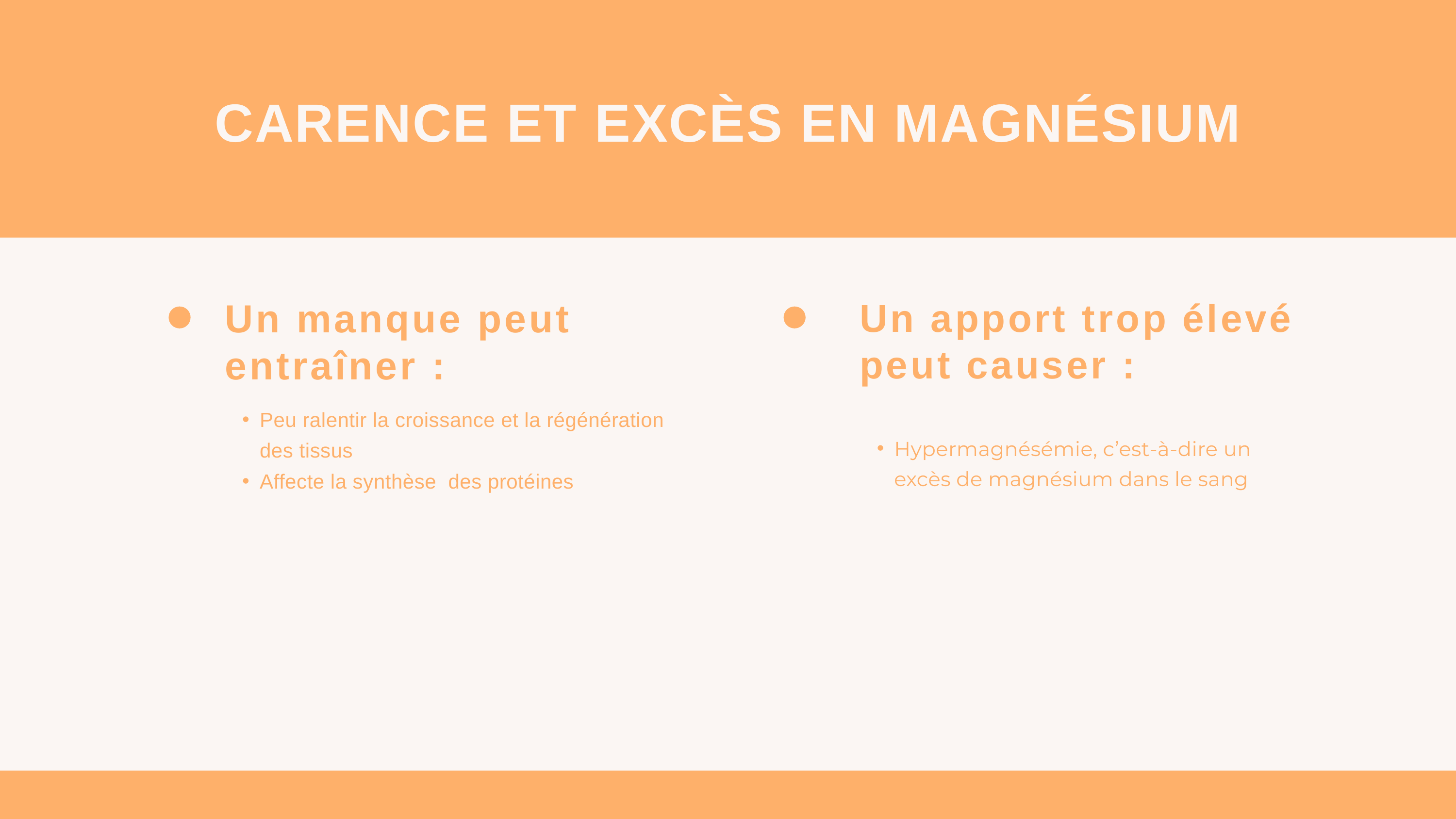

CARENCE ET EXCÈS EN MAGNÉSIUM

Un manque peut entraîner :
Peu ralentir la croissance et la régénération des tissus
Affecte la synthèse  des protéines
Un apport trop élevé peut causer :
Hypermagnésémie, c’est-à-dire un excès de magnésium dans le sang